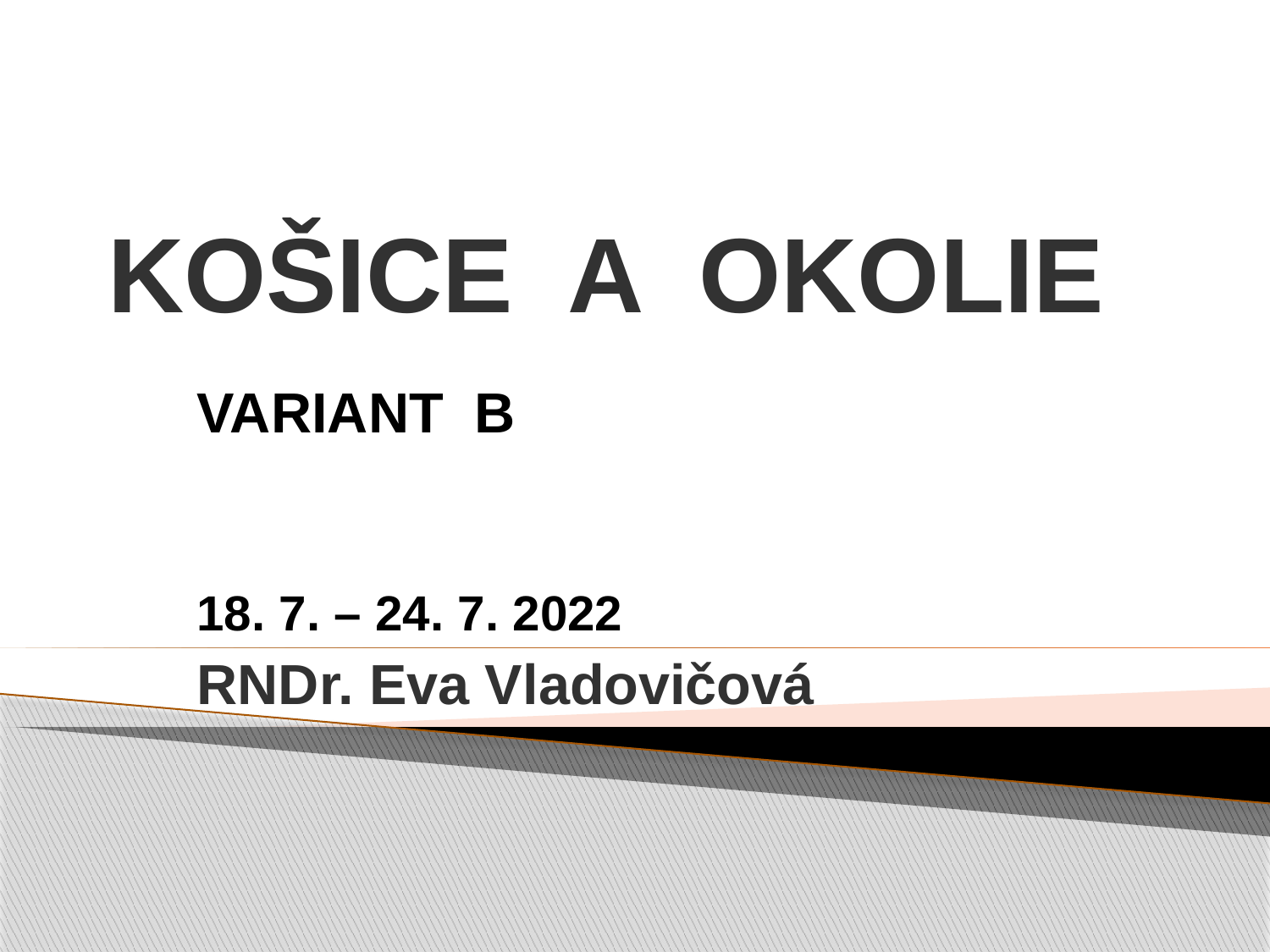

# KOŠICE  A  OKOLIE

VARIANT  B

18. 7. – 24. 7. 2022
RNDr. Eva Vladovičová